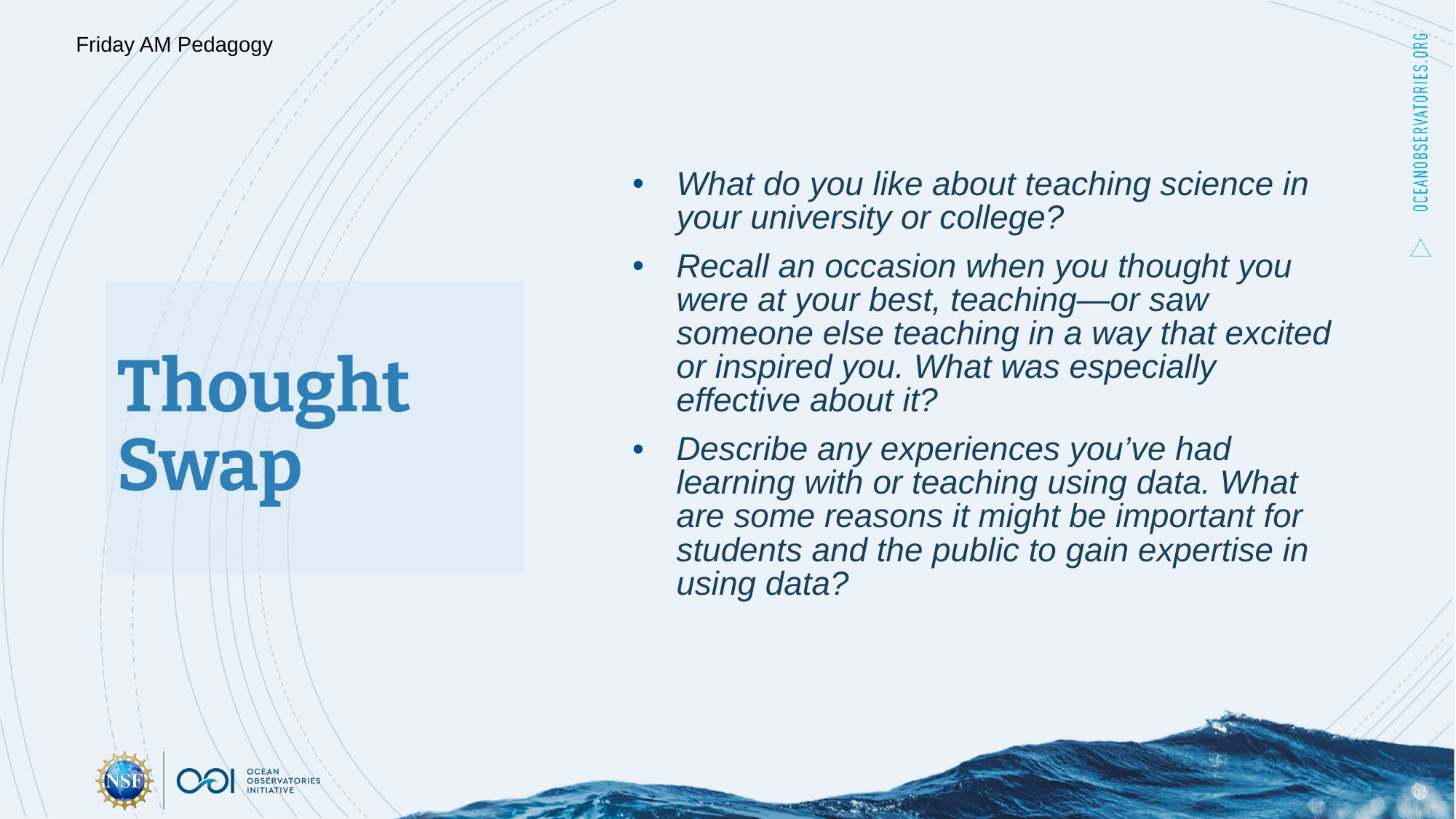

Friday AM Pedagogy
What do you like about teaching science in your university or college?
Recall an occasion when you thought you were at your best, teaching—or saw someone else teaching in a way that excited or inspired you. What was especially effective about it?
Describe any experiences you’ve had learning with or teaching using data. What are some reasons it might be important for students and the public to gain expertise in using data?

# Thought Swap